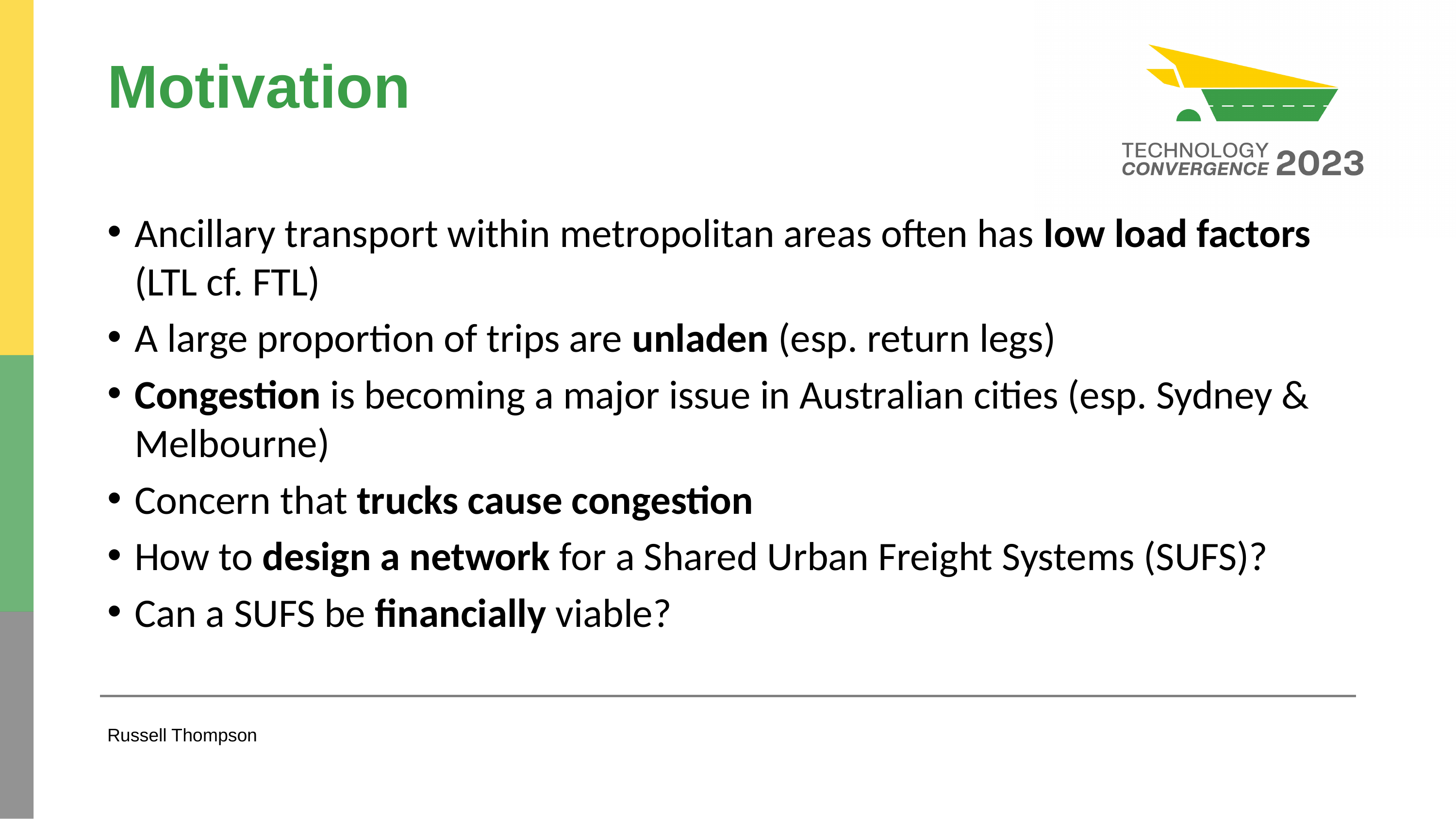

# Motivation
Ancillary transport within metropolitan areas often has low load factors (LTL cf. FTL)
A large proportion of trips are unladen (esp. return legs)
Congestion is becoming a major issue in Australian cities (esp. Sydney & Melbourne)
Concern that trucks cause congestion
How to design a network for a Shared Urban Freight Systems (SUFS)?
Can a SUFS be financially viable?

Russell Thompson